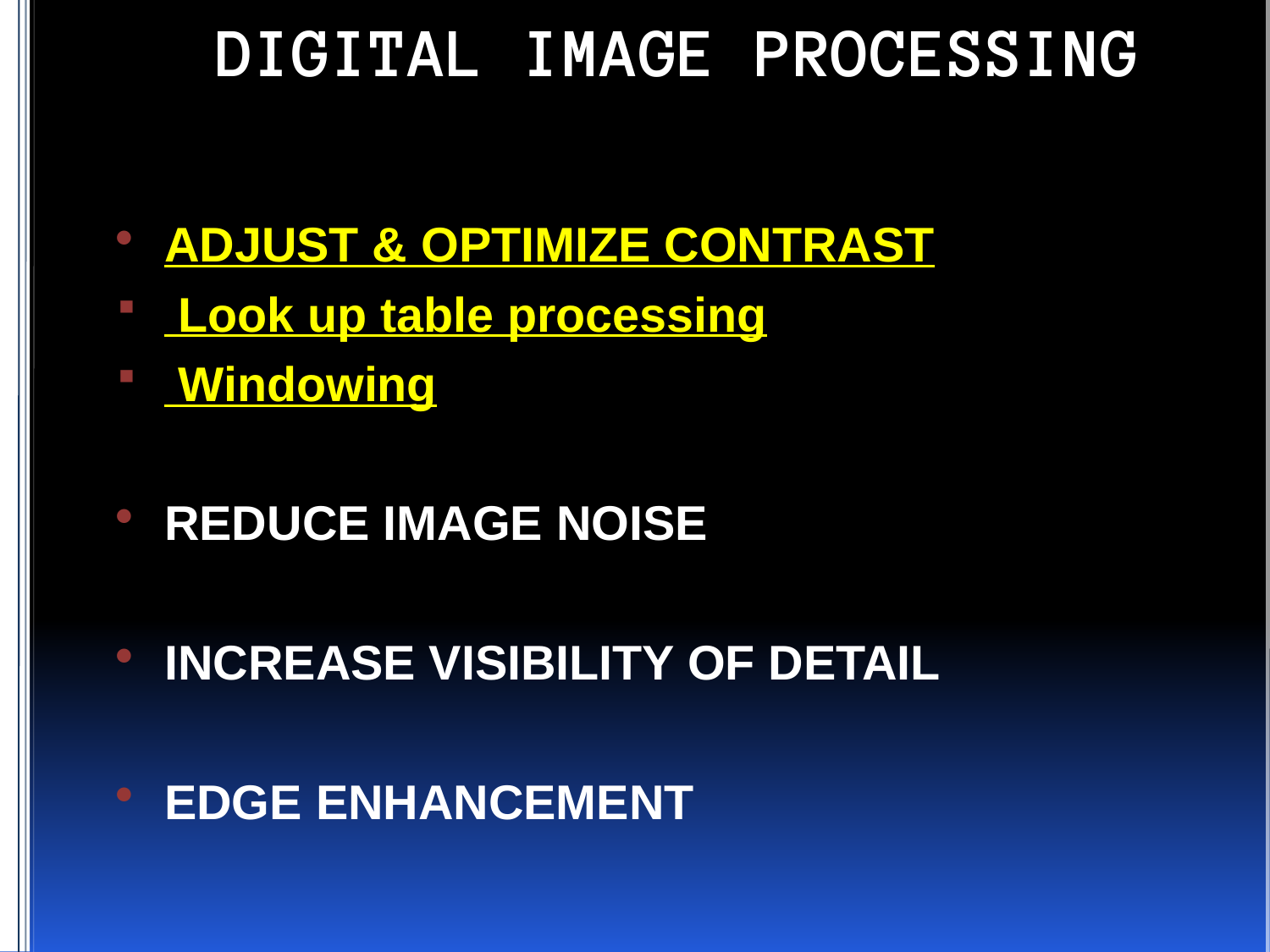

# DIGITAL IMAGE PROCESSING

ADJUST & OPTIMIZE CONTRAST
 Look up table processing
 Windowing

REDUCE IMAGE NOISE

INCREASE VISIBILITY OF DETAIL

EDGE ENHANCEMENT